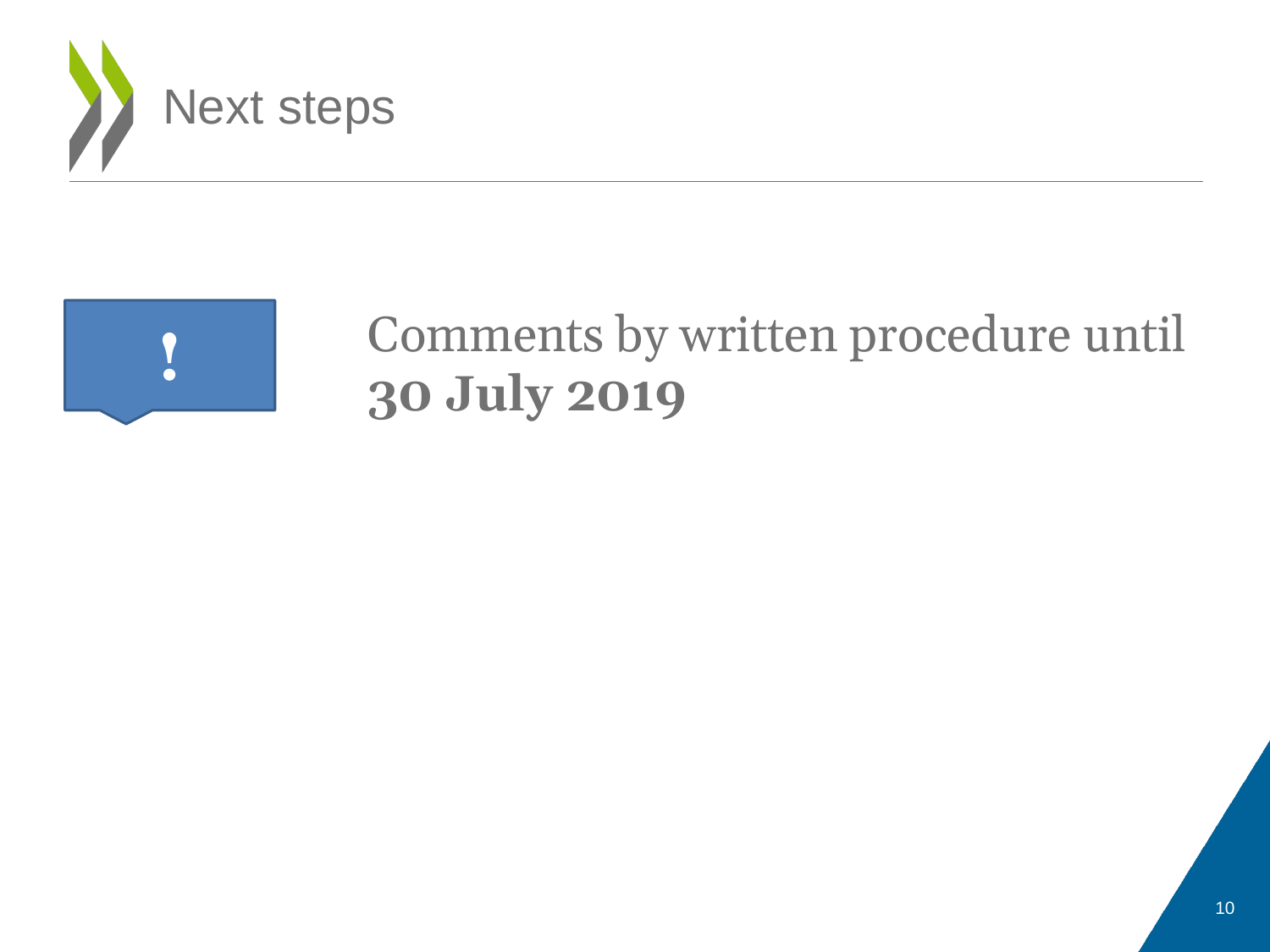

# Next steps

Comments by written procedure until 30 July 2019
!
10